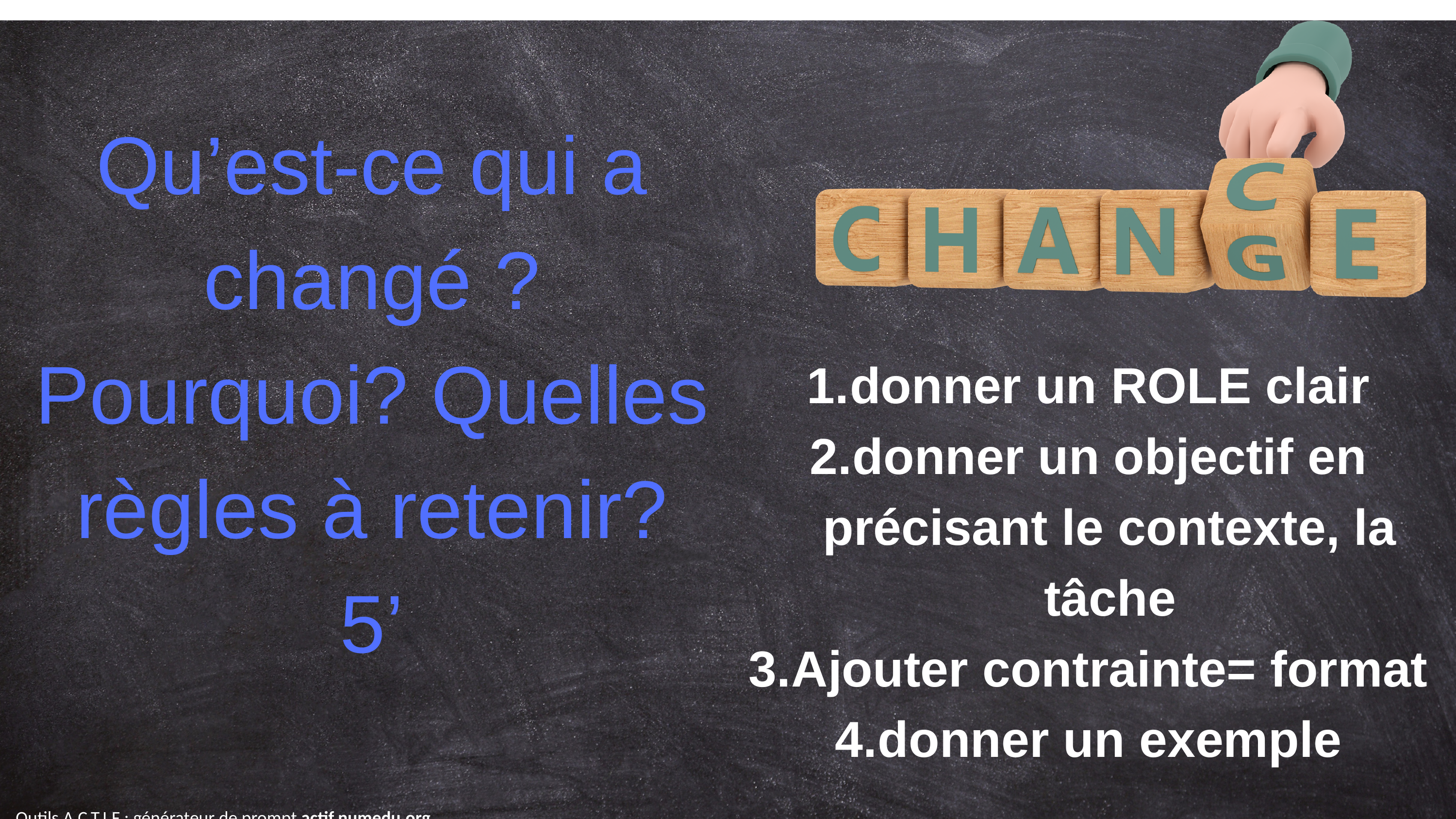

Qu’est-ce qui a changé ? Pourquoi? Quelles règles à retenir?
5’

Outils A.C.T.I.F : générateur de prompt actif.numedu.org
donner un ROLE clair
donner un objectif en précisant le contexte, la tâche
Ajouter contrainte= format
donner un exemple